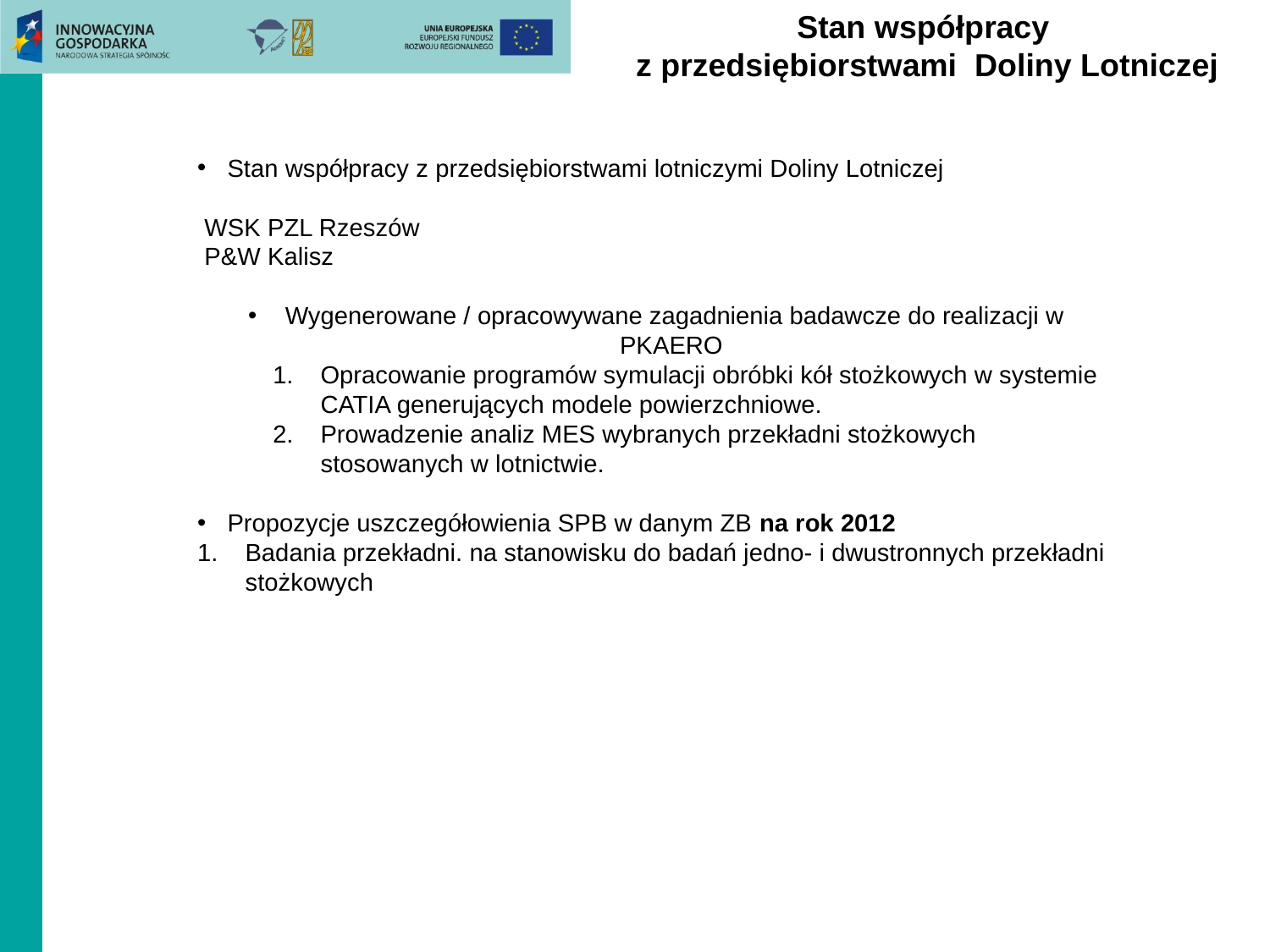

# Stan współpracy z przedsiębiorstwami  Doliny Lotniczej
Stan współpracy z przedsiębiorstwami lotniczymi Doliny Lotniczej

 WSK PZL Rzeszów
 P&W Kalisz

 Wygenerowane / opracowywane zagadnienia badawcze do realizacji w PKAERO
Opracowanie programów symulacji obróbki kół stożkowych w systemie CATIA generujących modele powierzchniowe.
Prowadzenie analiz MES wybranych przekładni stożkowych stosowanych w lotnictwie.

Propozycje uszczegółowienia SPB w danym ZB na rok 2012
Badania przekładni. na stanowisku do badań jedno- i dwustronnych przekładni stożkowych